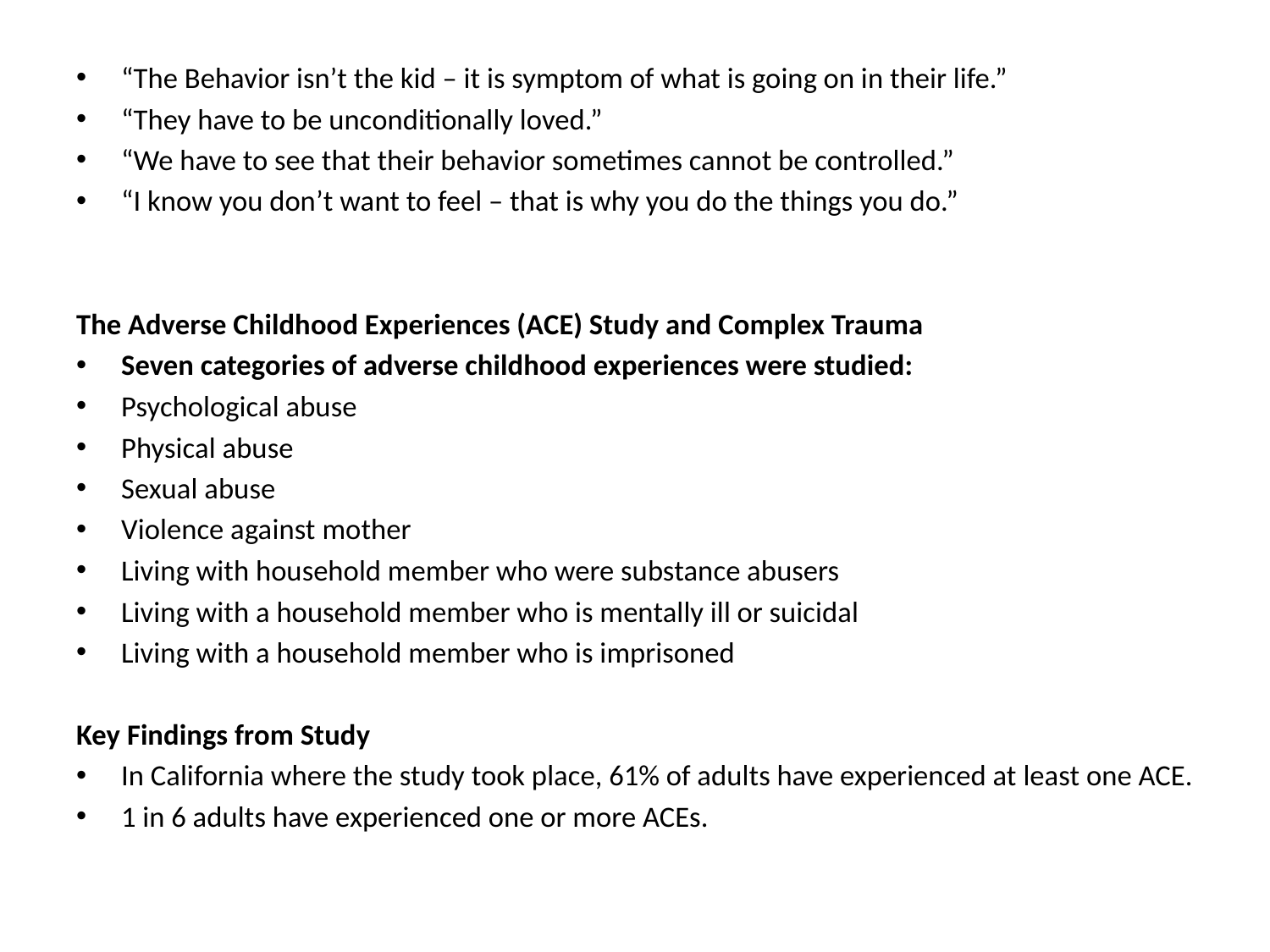

“The Behavior isn’t the kid – it is symptom of what is going on in their life.”
“They have to be unconditionally loved.”
“We have to see that their behavior sometimes cannot be controlled.”
“I know you don’t want to feel – that is why you do the things you do.”

The Adverse Childhood Experiences (ACE) Study and Complex Trauma
Seven categories of adverse childhood experiences were studied:
Psychological abuse
Physical abuse
Sexual abuse
Violence against mother
Living with household member who were substance abusers
Living with a household member who is mentally ill or suicidal
Living with a household member who is imprisoned

Key Findings from Study
In California where the study took place, 61% of adults have experienced at least one ACE.
1 in 6 adults have experienced one or more ACEs.